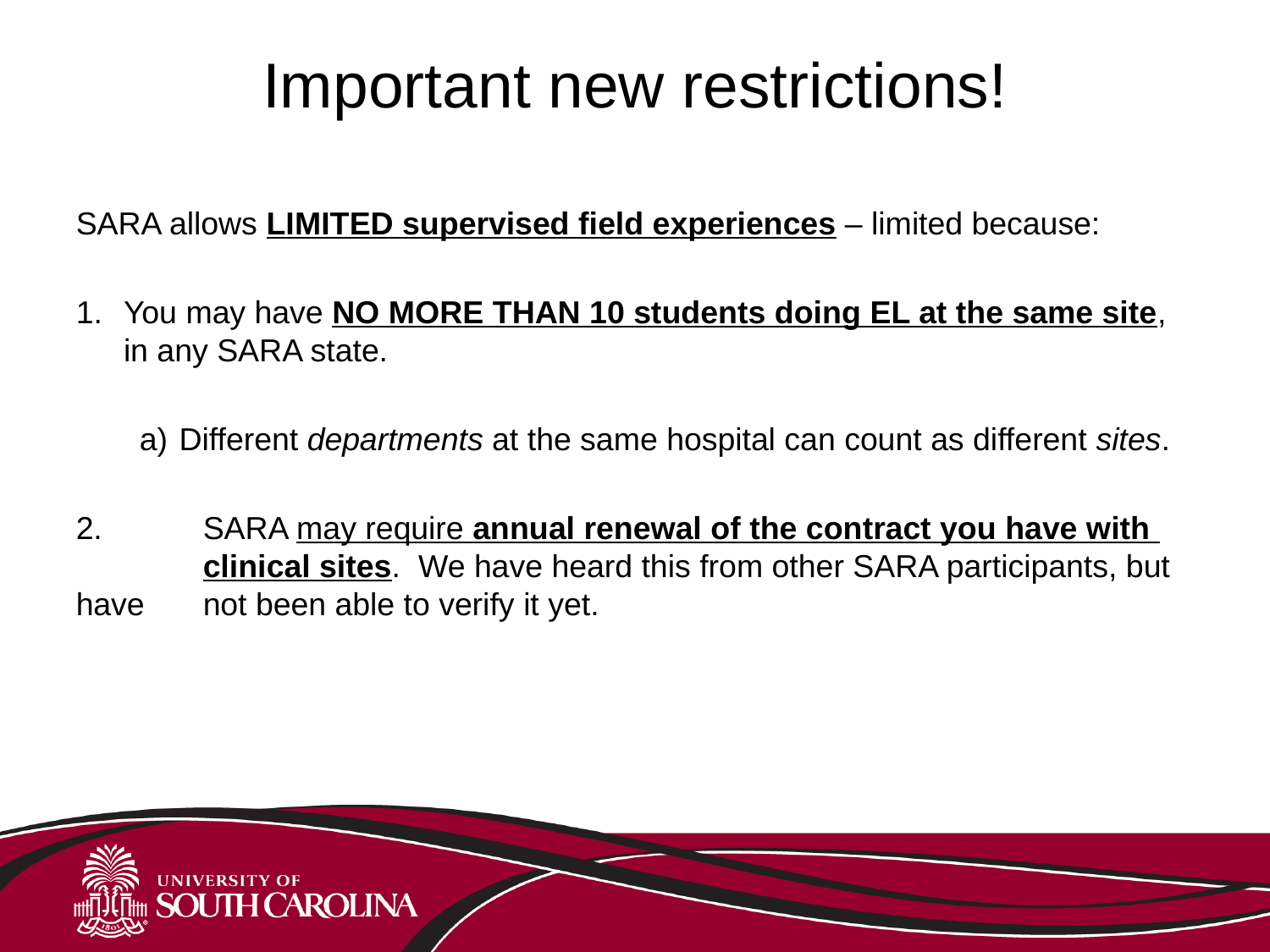

# Important new restrictions!
SARA allows LIMITED supervised field experiences – limited because:

You may have NO MORE THAN 10 students doing EL at the same site, in any SARA state.

Different departments at the same hospital can count as different sites.

2.    	SARA may require annual renewal of the contract you have with 	clinical sites.  We have heard this from other SARA participants, but have 	not been able to verify it yet.